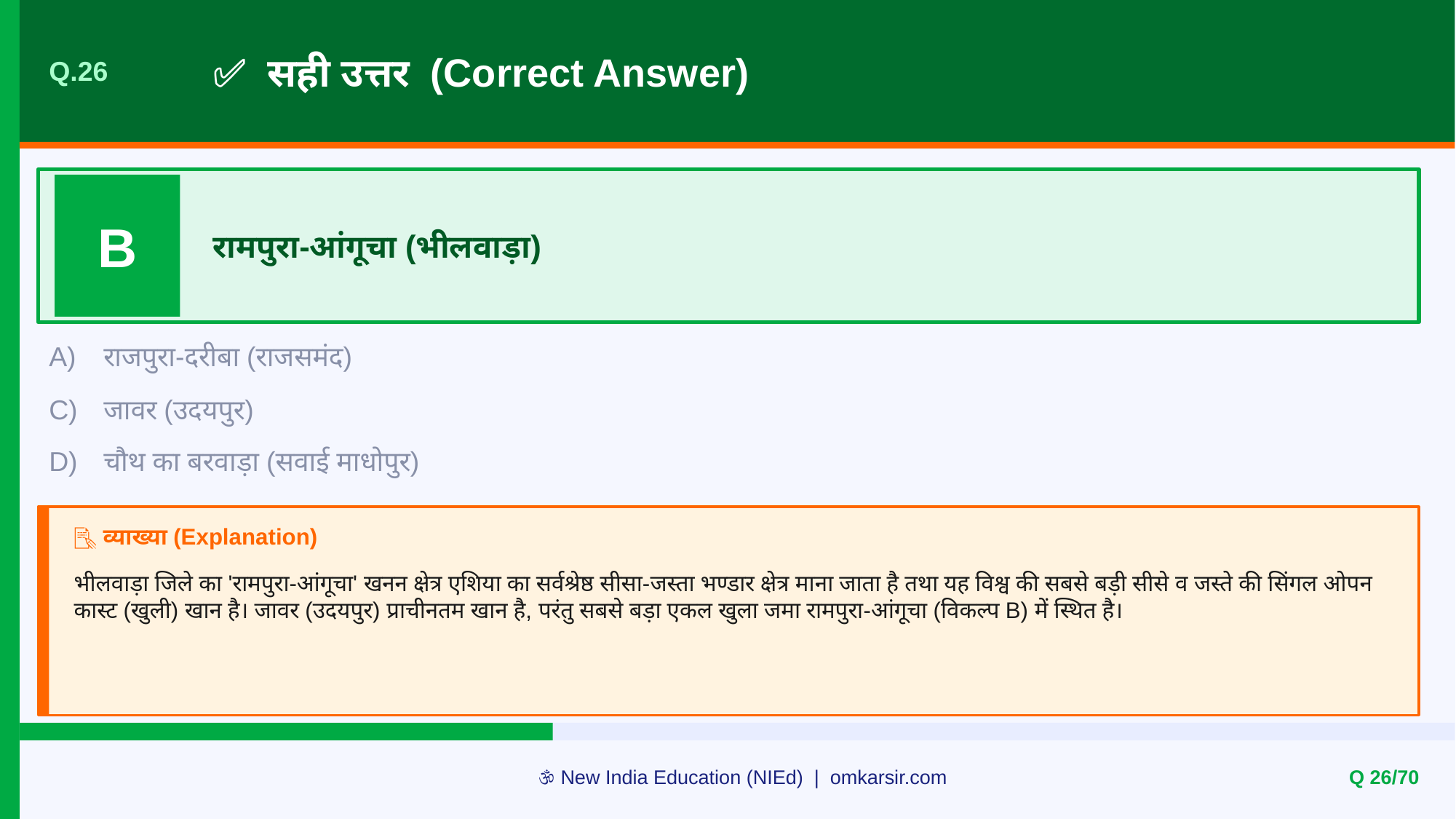

✅  सही उत्तर  (Correct Answer)
Q.26

B
रामपुरा-आंगूचा (भीलवाड़ा)
A)
राजपुरा-दरीबा (राजसमंद)
C)
जावर (उदयपुर)
D)
चौथ का बरवाड़ा (सवाई माधोपुर)

📝 व्याख्या (Explanation)
भीलवाड़ा जिले का 'रामपुरा-आंगूचा' खनन क्षेत्र एशिया का सर्वश्रेष्ठ सीसा-जस्ता भण्डार क्षेत्र माना जाता है तथा यह विश्व की सबसे बड़ी सीसे व जस्ते की सिंगल ओपन कास्ट (खुली) खान है। जावर (उदयपुर) प्राचीनतम खान है, परंतु सबसे बड़ा एकल खुला जमा रामपुरा-आंगूचा (विकल्प B) में स्थित है।

🕉️ New India Education (NIEd)  |  omkarsir.com
Q 26/70